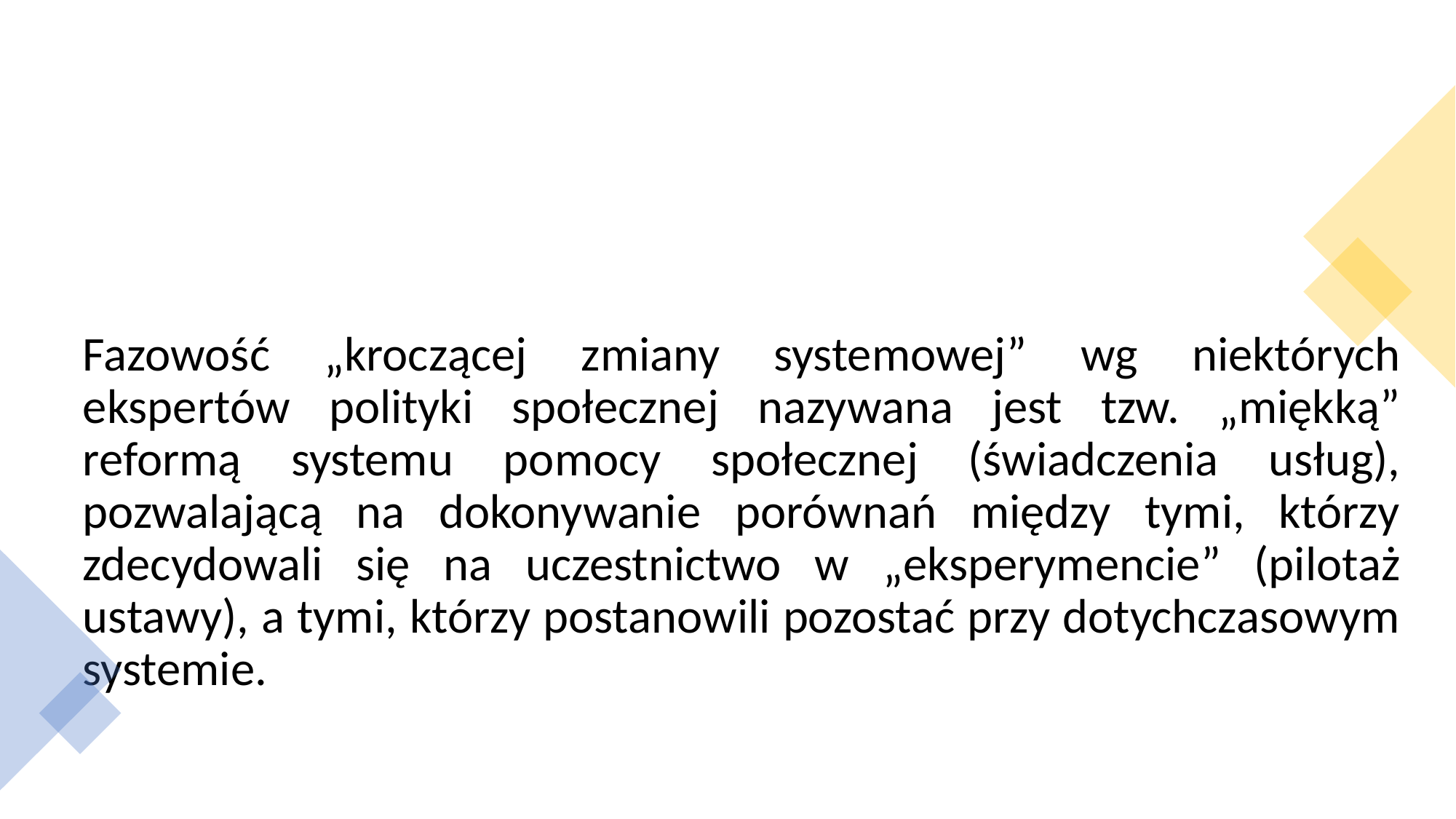

#

Fazowość „kroczącej zmiany systemowej” wg niektórych ekspertów polityki społecznej nazywana jest tzw. „miękką” reformą systemu pomocy społecznej (świadczenia usług), pozwalającą na dokonywanie porównań między tymi, którzy zdecydowali się na uczestnictwo w „eksperymencie” (pilotaż ustawy), a tymi, którzy postanowili pozostać przy dotychczasowym systemie.